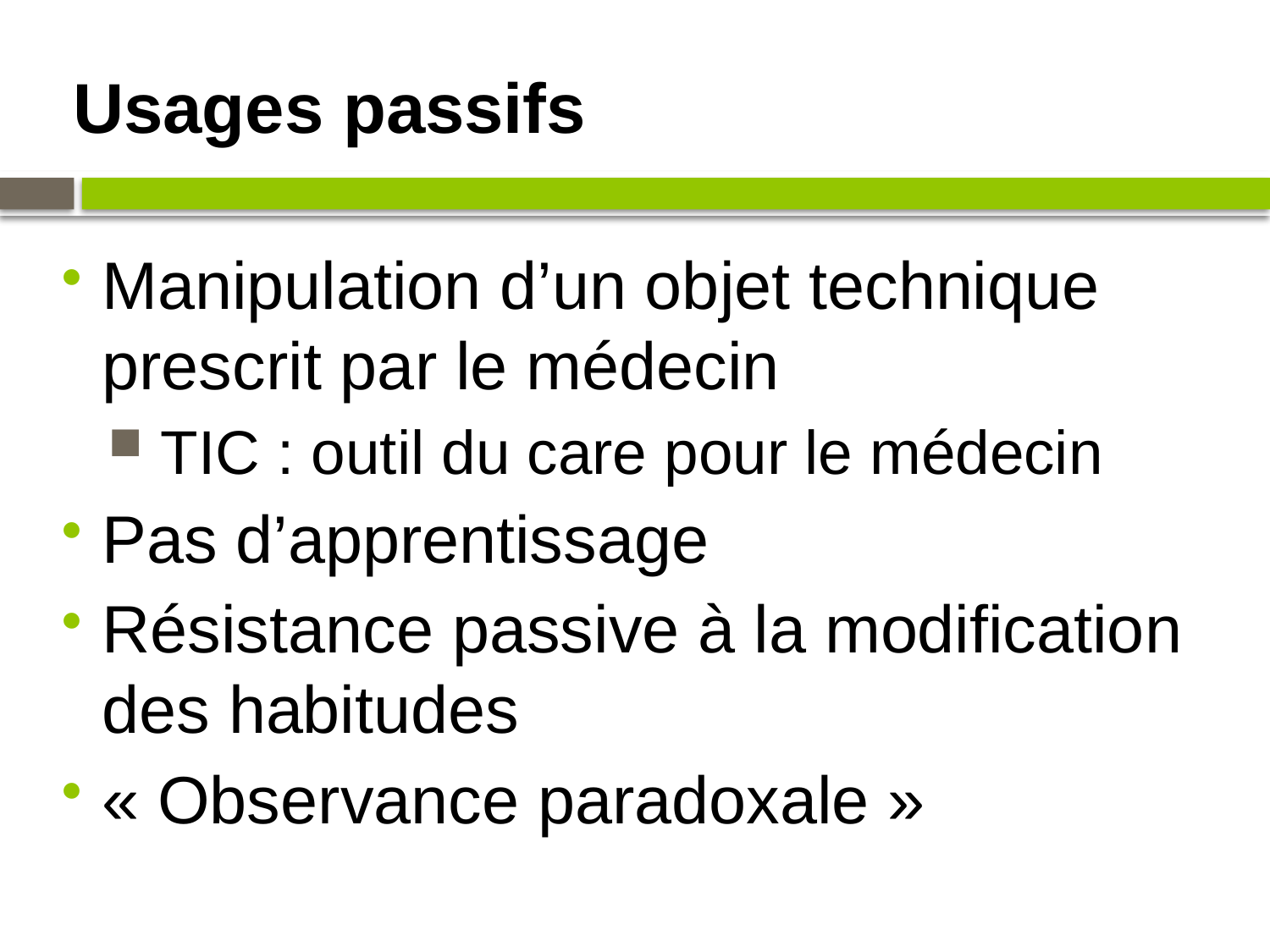

Usages passifs
Manipulation d’un objet technique prescrit par le médecin
 TIC : outil du care pour le médecin
Pas d’apprentissage
Résistance passive à la modification des habitudes
« Observance paradoxale »